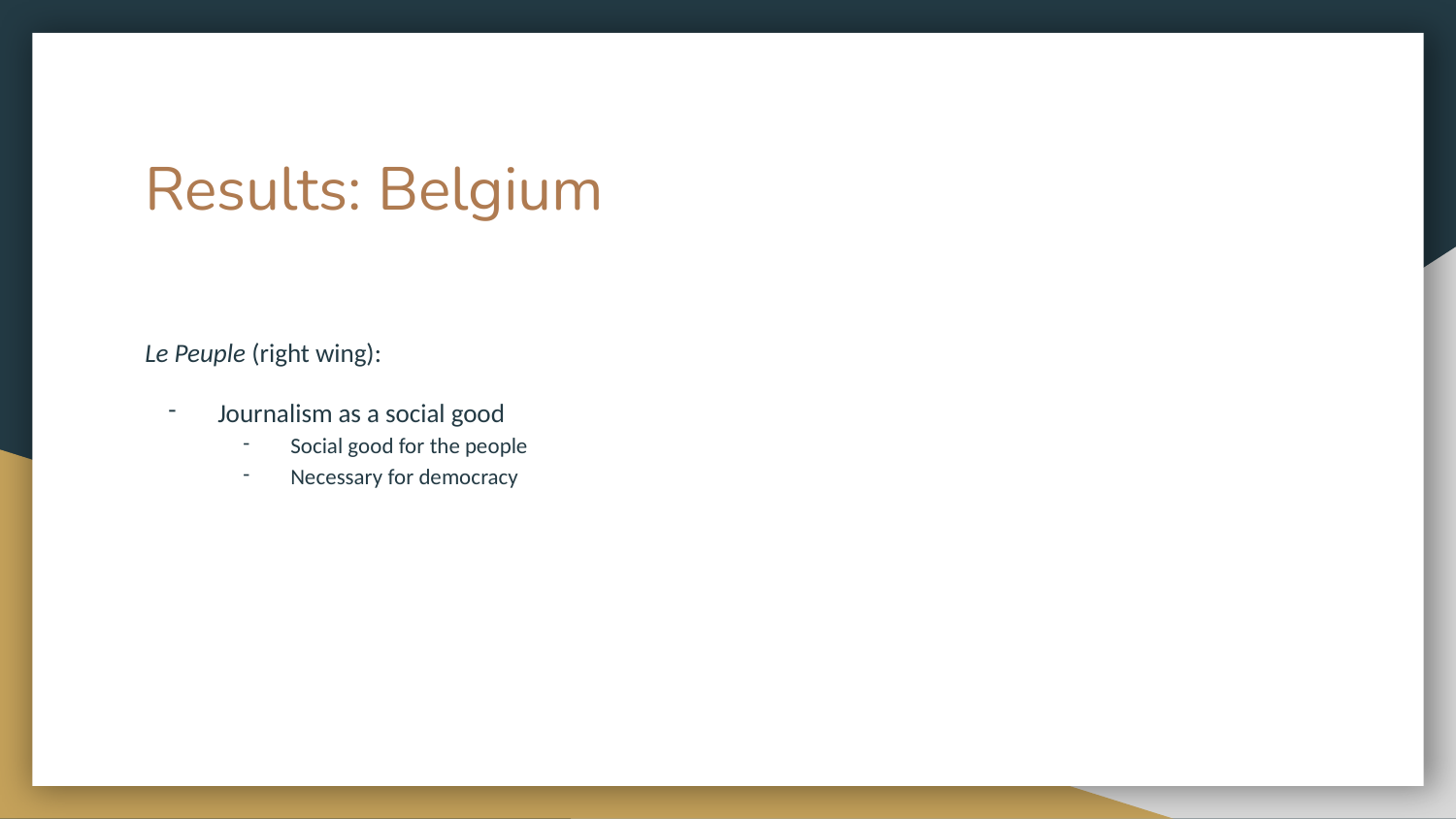

# Results: Belgium
Le Peuple (right wing):
Journalism as a social good
Social good for the people
Necessary for democracy